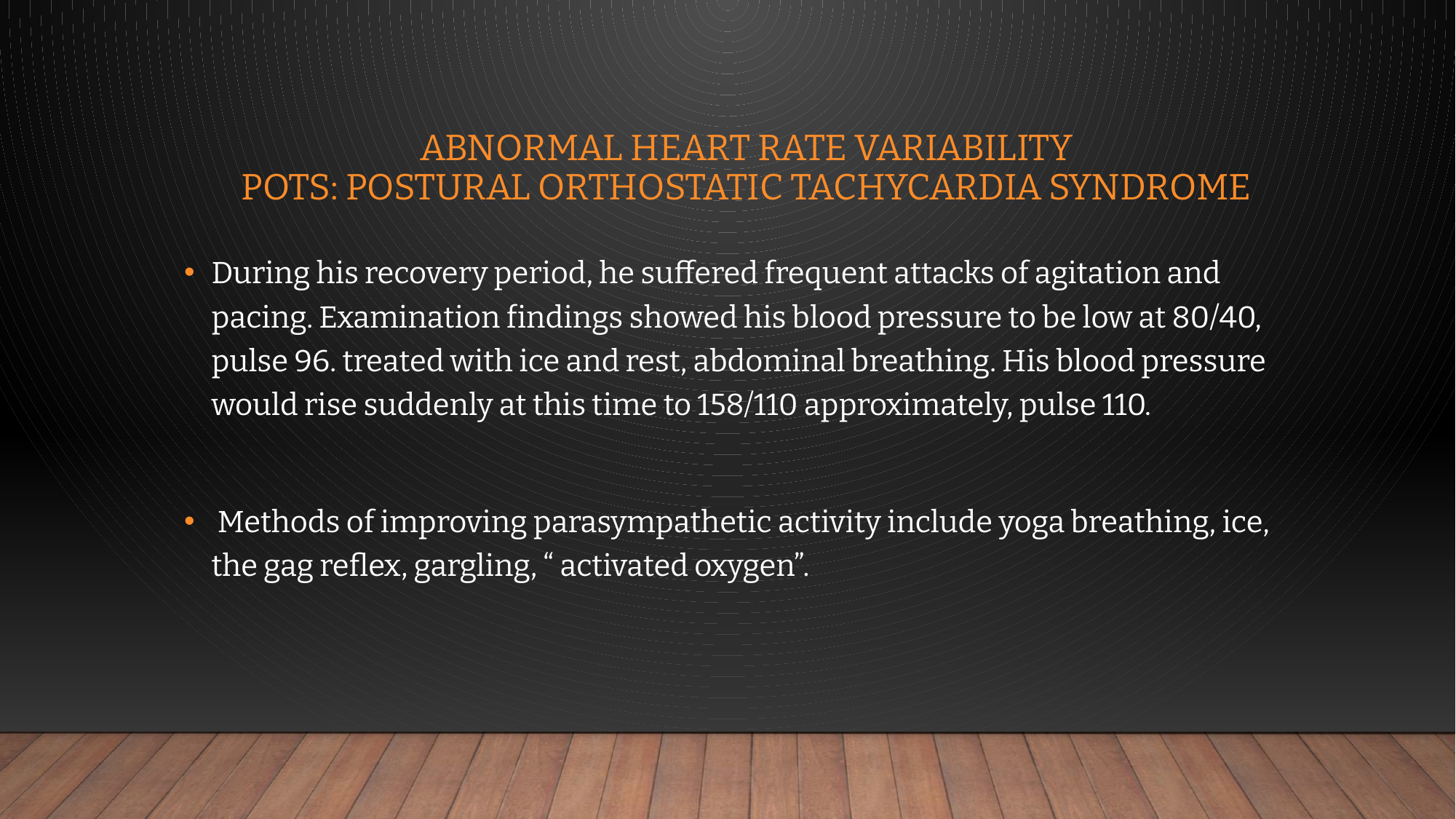

# Abnormal heart rate variability POTS: POSTURAL ORTHOSTATIC TACHYCARDIA SYNDROME
During his recovery period, he suffered frequent attacks of agitation and pacing. Examination findings showed his blood pressure to be low at 80/40, pulse 96. treated with ice and rest, abdominal breathing. His blood pressure would rise suddenly at this time to 158/110 approximately, pulse 110.

 Methods of improving parasympathetic activity include yoga breathing, ice, the gag reflex, gargling, “ activated oxygen”.